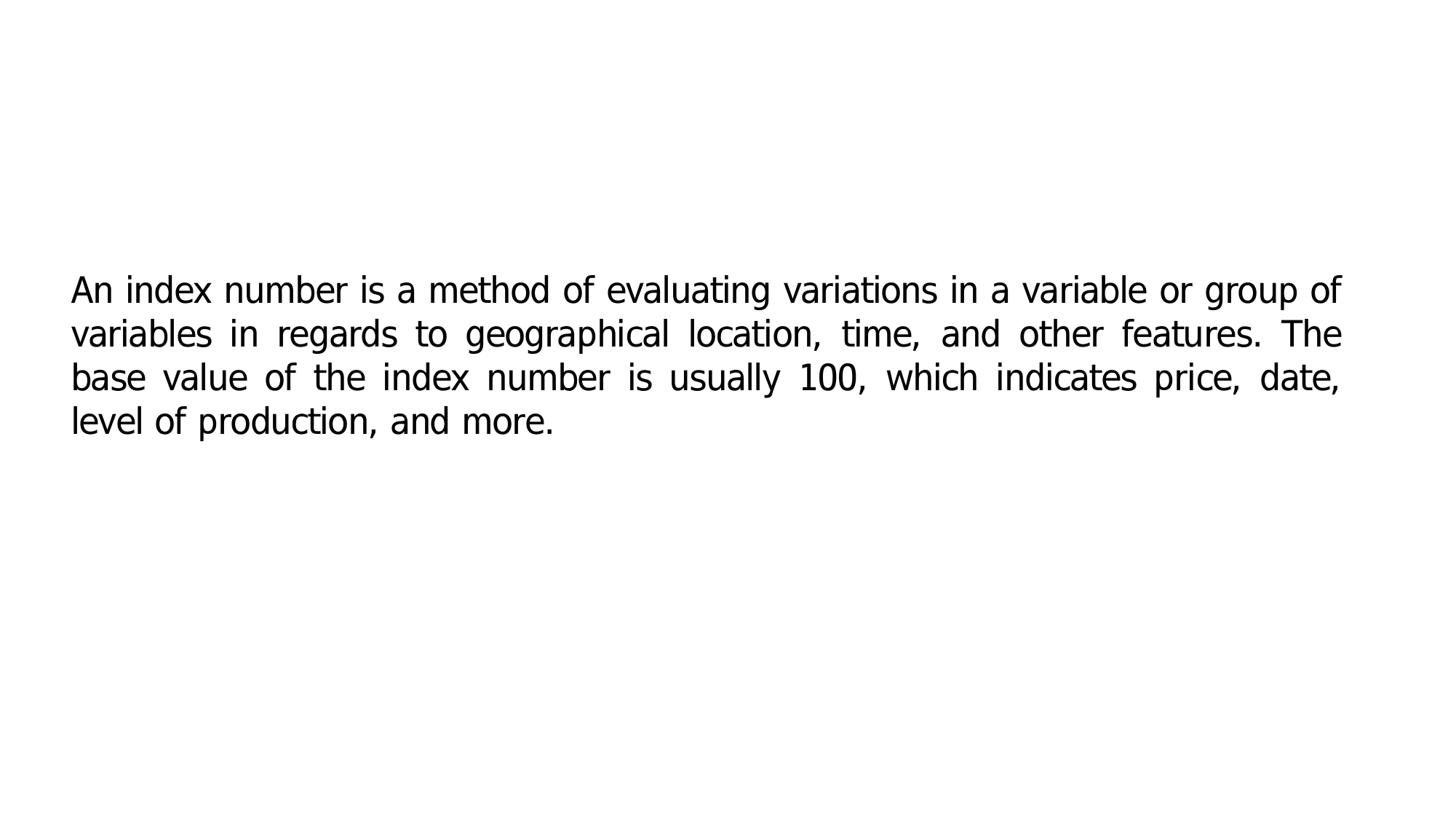

An index number is a method of evaluating variations in a variable or group of variables in regards to geographical location, time, and other features. The base value of the index number is usually 100, which indicates price, date, level of production, and more.